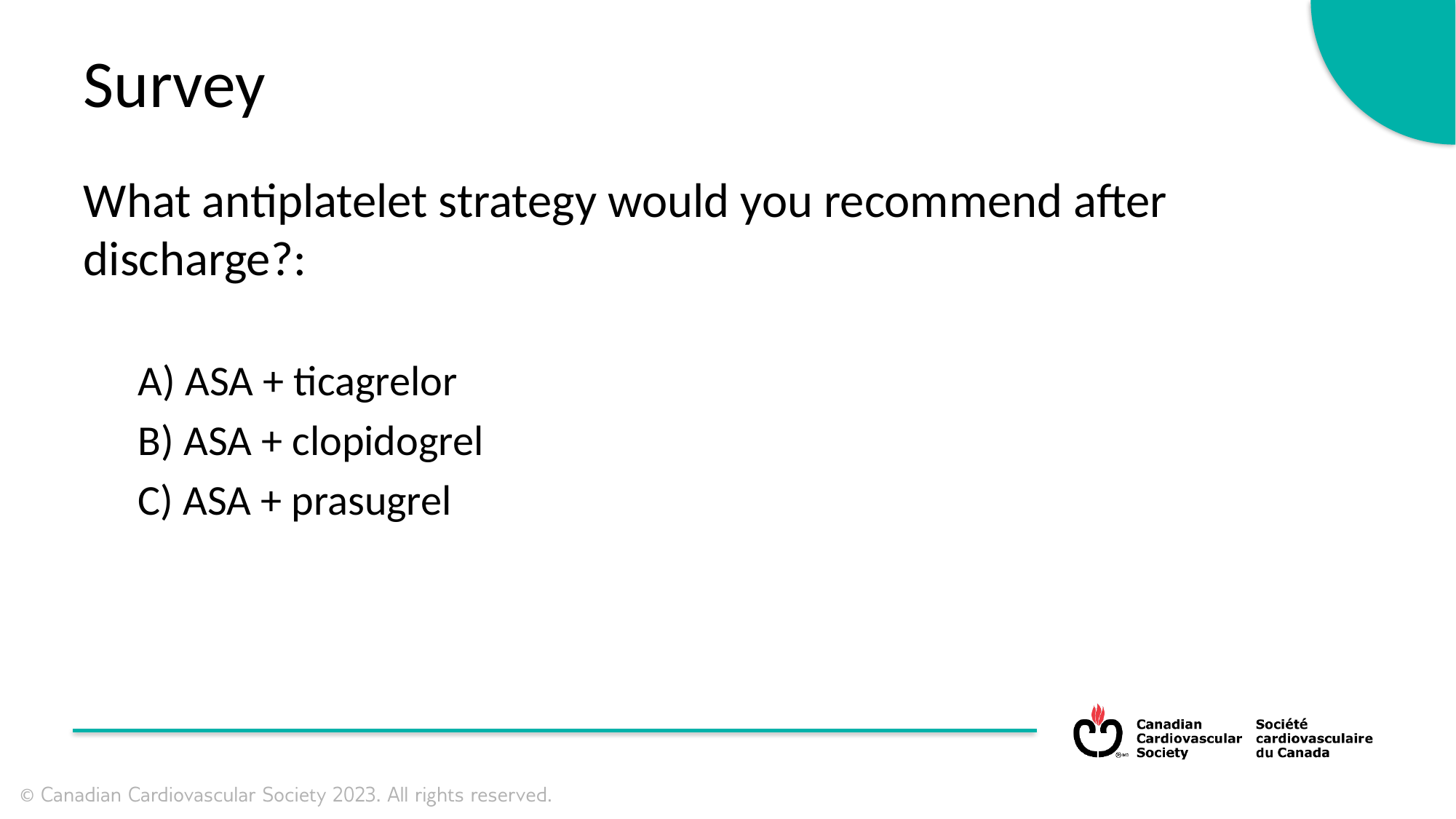

Survey
What antiplatelet strategy would you recommend after discharge?:

A) ASA + ticagrelor
B) ASA + clopidogrel
C) ASA + prasugrel

© Canadian Cardiovascular Society 2023. All rights reserved.